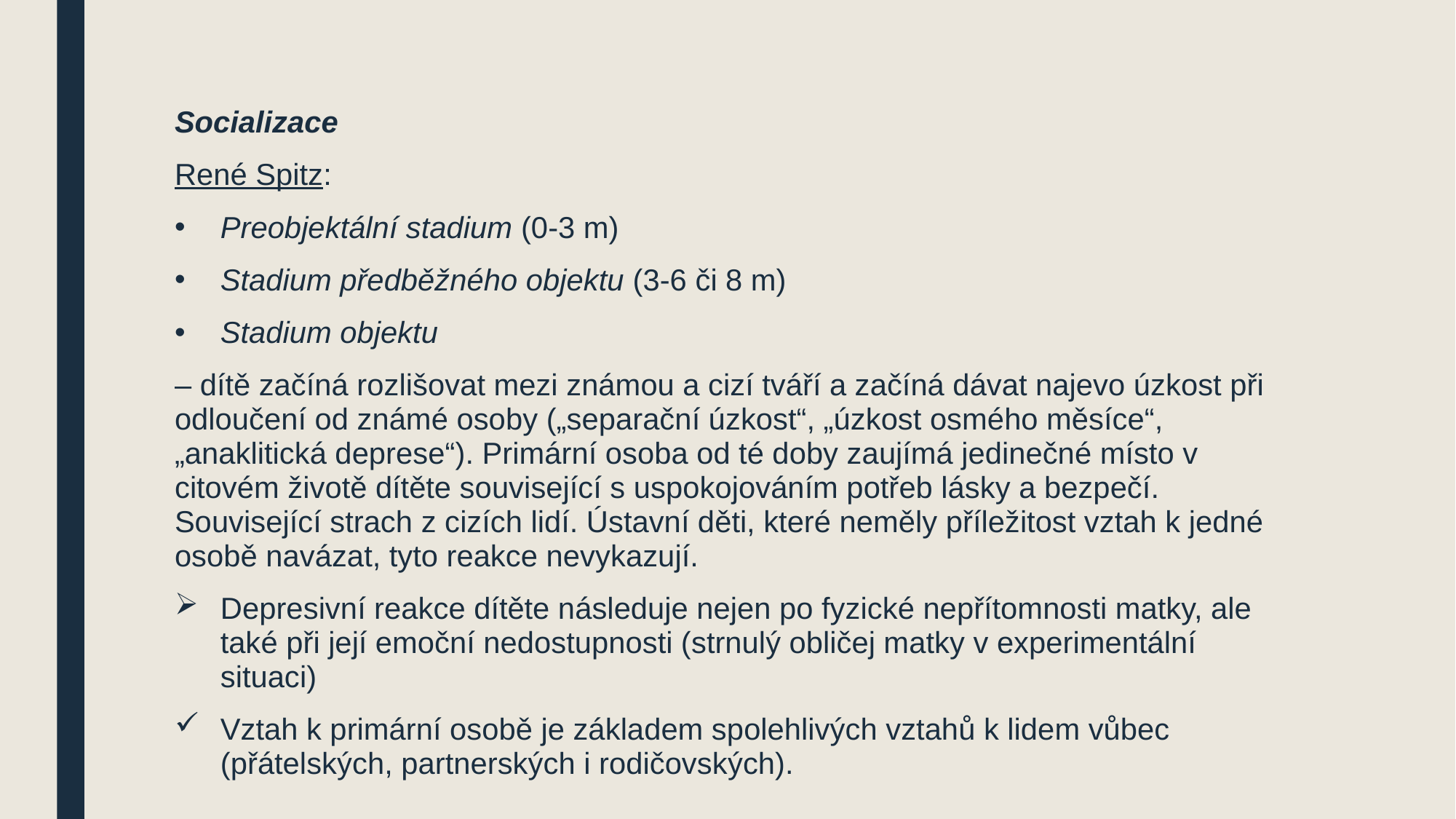

#
Socializace
René Spitz:
Preobjektální stadium (0-3 m)
Stadium předběžného objektu (3-6 či 8 m)
Stadium objektu
– dítě začíná rozlišovat mezi známou a cizí tváří a začíná dávat najevo úzkost při odloučení od známé osoby („separační úzkost“, „úzkost osmého měsíce“, „anaklitická deprese“). Primární osoba od té doby zaujímá jedinečné místo v citovém životě dítěte související s uspokojováním potřeb lásky a bezpečí. Související strach z cizích lidí. Ústavní děti, které neměly příležitost vztah k jedné osobě navázat, tyto reakce nevykazují.
Depresivní reakce dítěte následuje nejen po fyzické nepřítomnosti matky, ale také při její emoční nedostupnosti (strnulý obličej matky v experimentální situaci)
Vztah k primární osobě je základem spolehlivých vztahů k lidem vůbec (přátelských, partnerských i rodičovských).